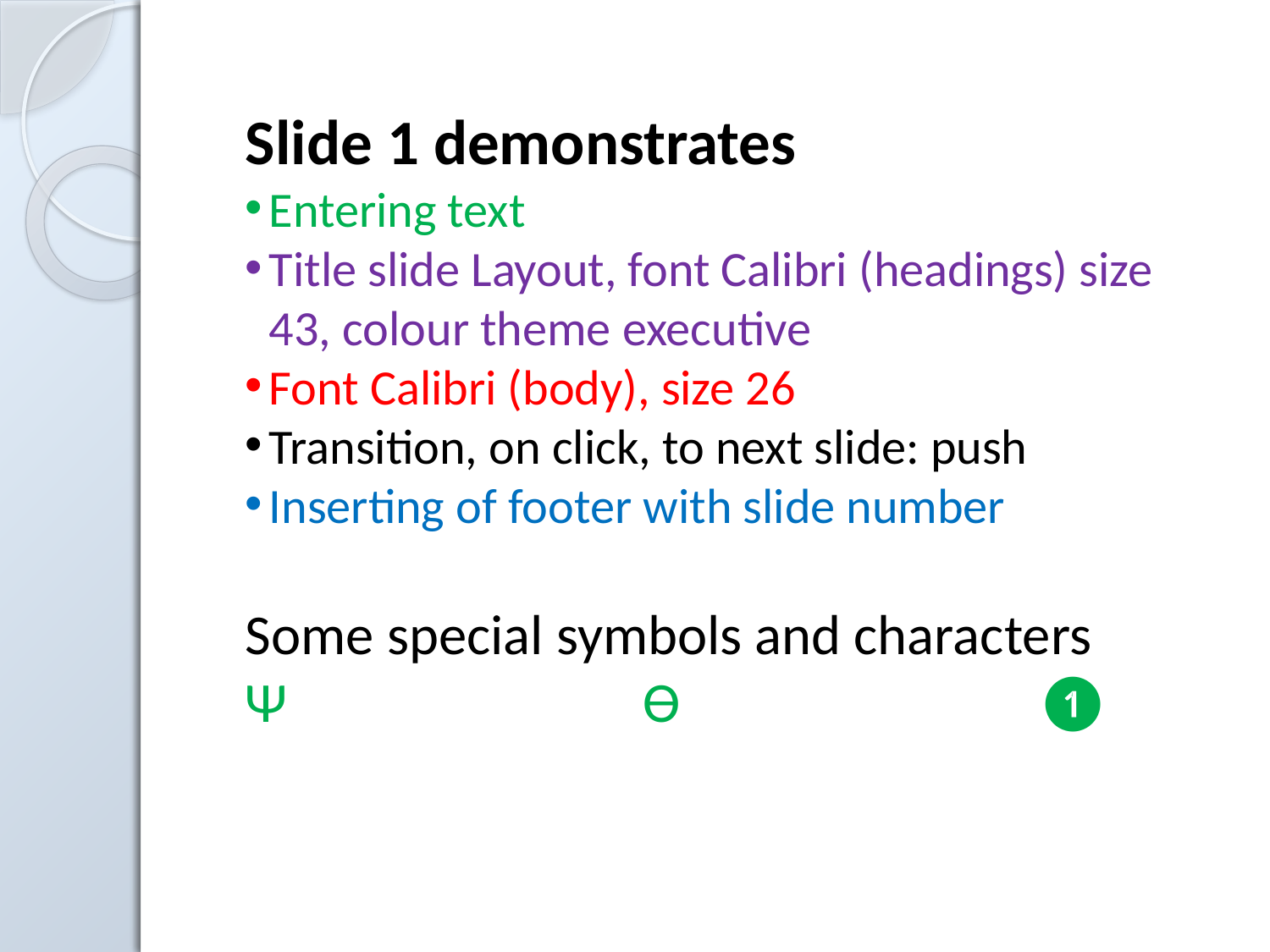

Slide 1 demonstrates
Entering text
Title slide Layout, font Calibri (headings) size 43, colour theme executive
Font Calibri (body), size 26
Transition, on click, to next slide: push
Inserting of footer with slide number
Some special symbols and characters
Ѱ                            Ѳ                            ❶